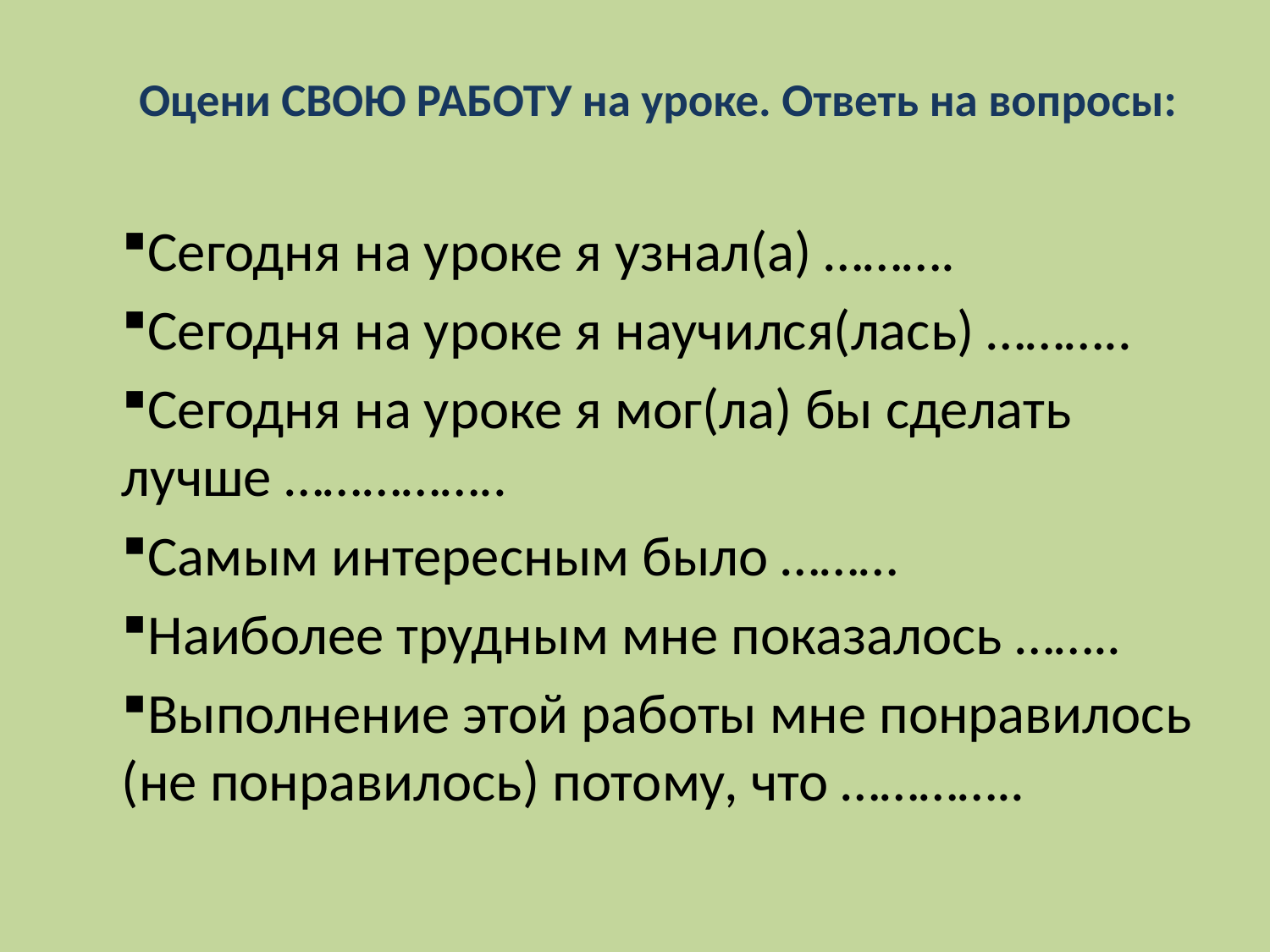

# Оцени СВОЮ РАБОТУ на уроке. Ответь на вопросы:
Сегодня на уроке я узнал(а) ……….
Сегодня на уроке я научился(лась) ………..
Сегодня на уроке я мог(ла) бы сделать лучше ……………..
Самым интересным было ………
Наиболее трудным мне показалось ……..
Выполнение этой работы мне понравилось (не понравилось) потому, что …………..